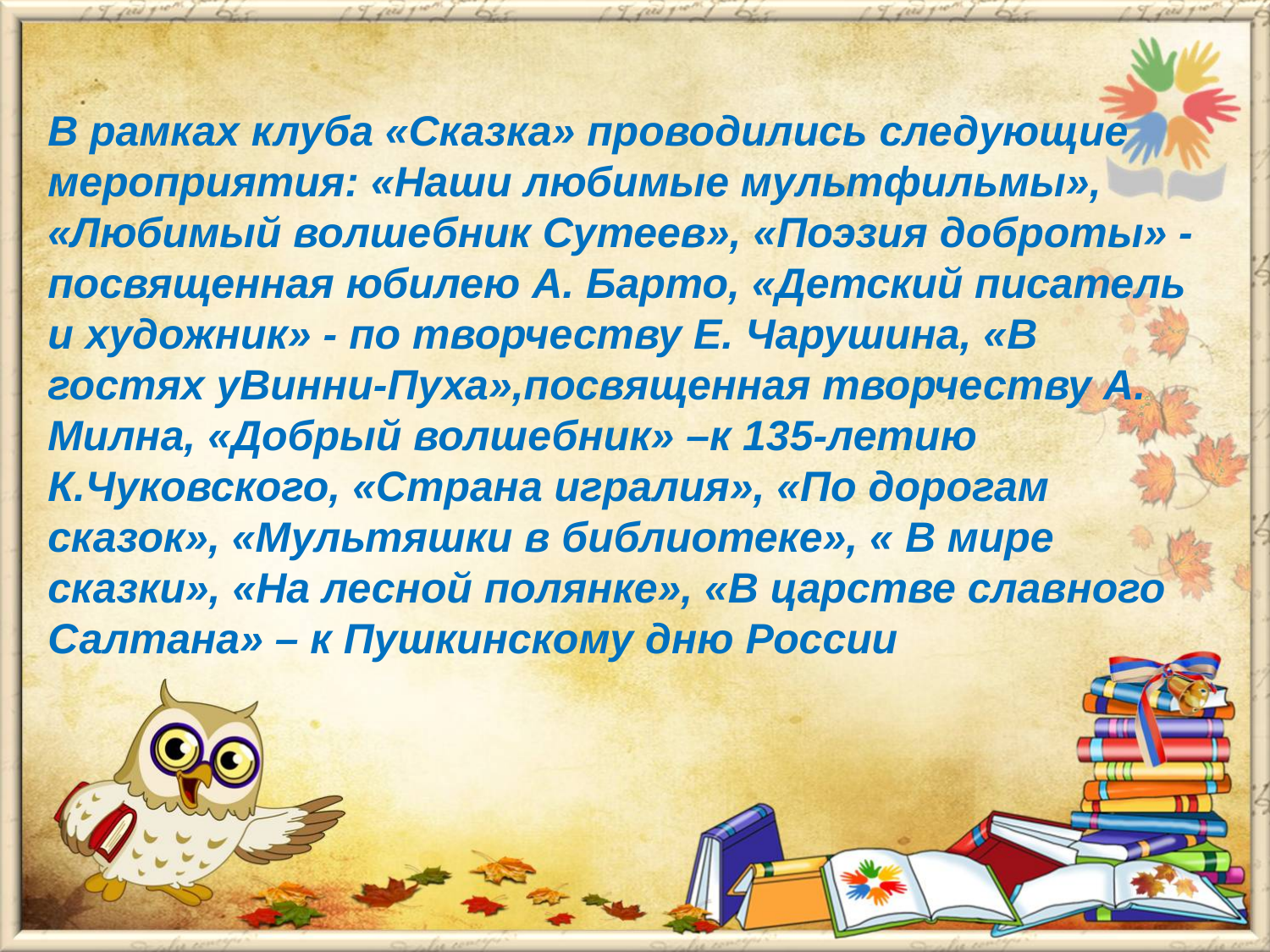

# В рамках клуба «Сказка» проводились следующие мероприятия: «Наши любимые мультфильмы», «Любимый волшебник Сутеев», «Поэзия доброты» - посвященная юбилею А. Барто, «Детский писатель и художник» - по творчеству Е. Чарушина, «В гостях уВинни-Пуха»,посвященная творчеству А. Милна, «Добрый волшебник» –к 135-летию К.Чуковского, «Страна игралия», «По дорогам сказок», «Мультяшки в библиотеке», « В мире сказки», «На лесной полянке», «В царстве славного Салтана» – к Пушкинскому дню России